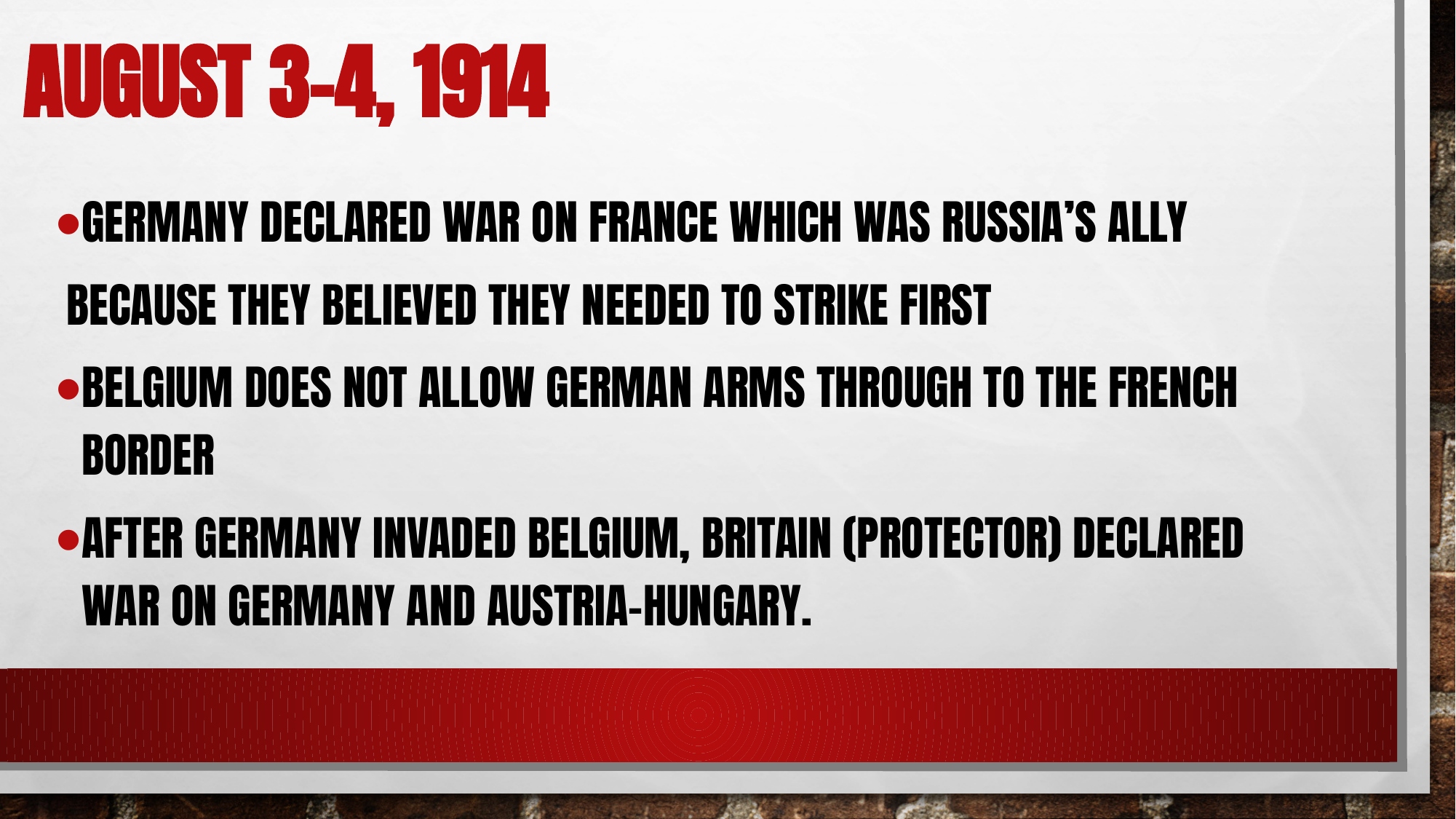

# August 3-4, 1914
Germany declared war on France which was Russia’s ally
 because they Believed they needed to strike first
Belgium does not allow German arms through to the French border
After Germany invaded Belgium, Britain (protector) declared war on Germany and Austria-Hungary.